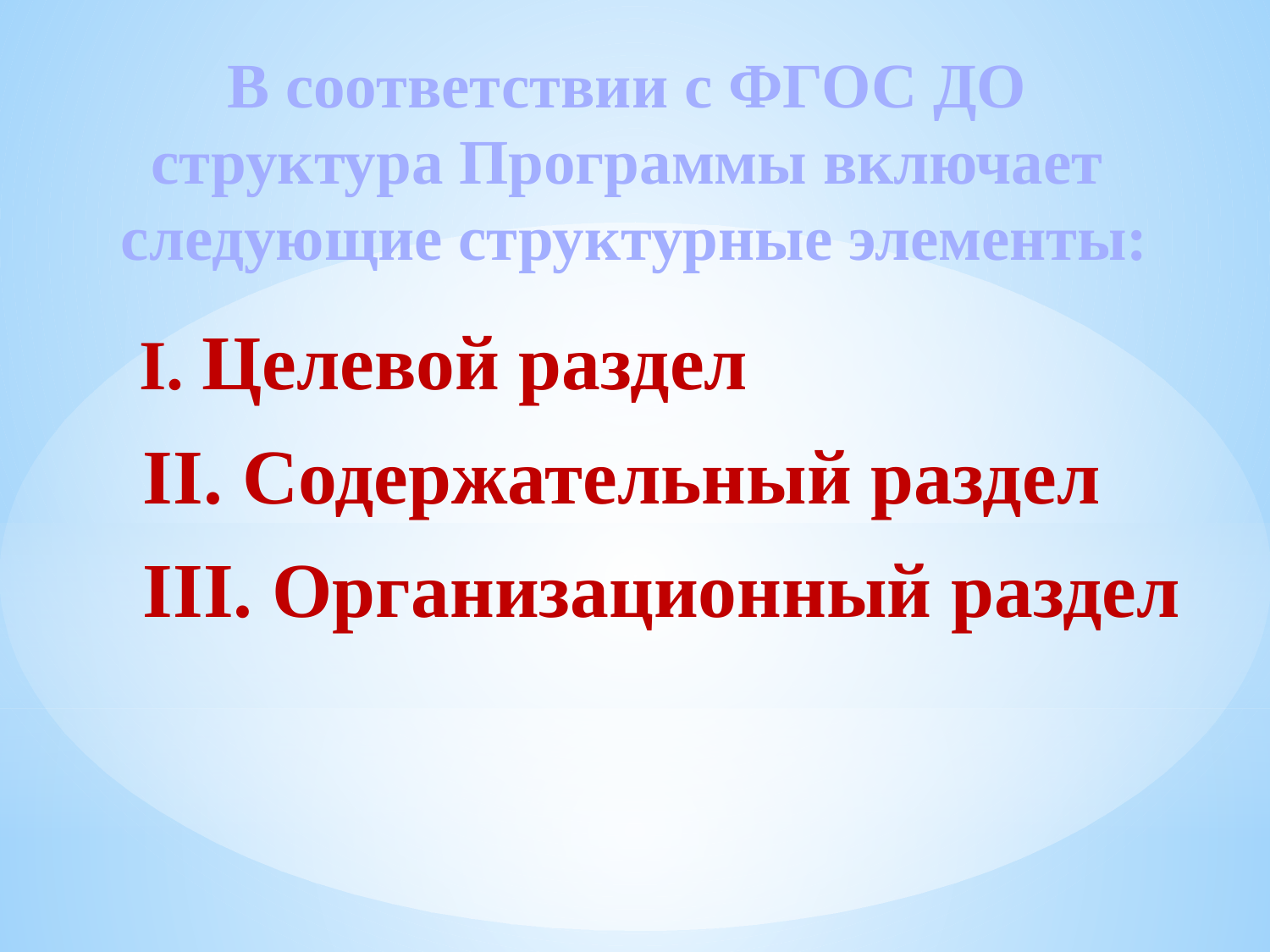

# В соответствии с ФГОС ДО структура Программы включает следующие структурные элементы:
  I. Целевой раздел
  II. Содержательный раздел
  III. Организационный раздел